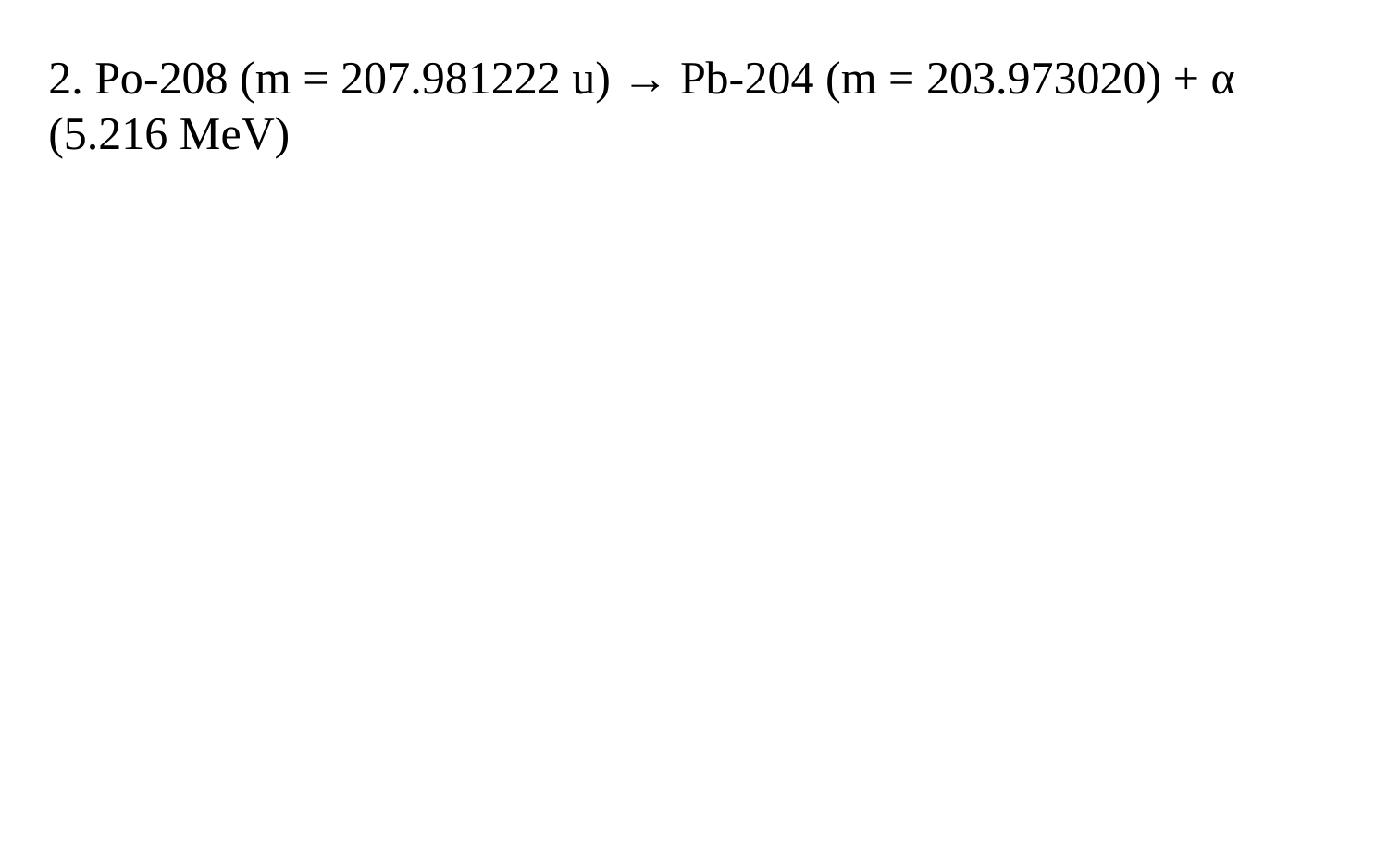

2. Po-208 (m = 207.981222 u) → Pb-204 (m = 203.973020) + α   (5.216 MeV)